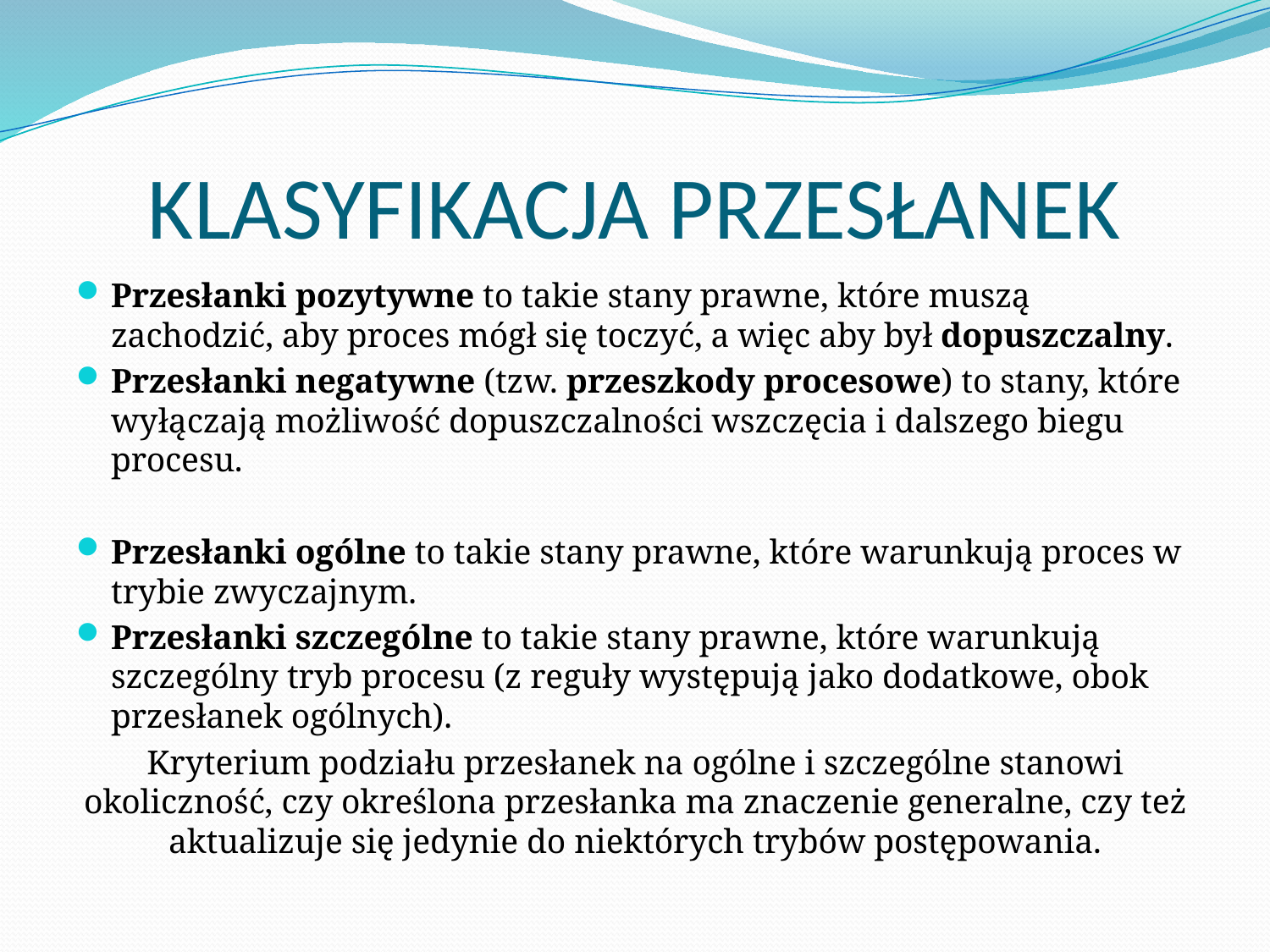

# KLASYFIKACJA PRZESŁANEK
Przesłanki pozytywne to takie stany prawne, które muszą zachodzić, aby proces mógł się toczyć, a więc aby był dopuszczalny.
Przesłanki negatywne (tzw. przeszkody procesowe) to stany, które wyłączają możliwość dopuszczalności wszczęcia i dalszego biegu procesu.

Przesłanki ogólne to takie stany prawne, które warunkują proces w trybie zwyczajnym.
Przesłanki szczególne to takie stany prawne, które warunkują szczególny tryb procesu (z reguły występują jako dodatkowe, obok przesłanek ogólnych).
Kryterium podziału przesłanek na ogólne i szczególne stanowi okoliczność, czy określona przesłanka ma znaczenie generalne, czy też aktualizuje się jedynie do niektórych trybów postępowania.